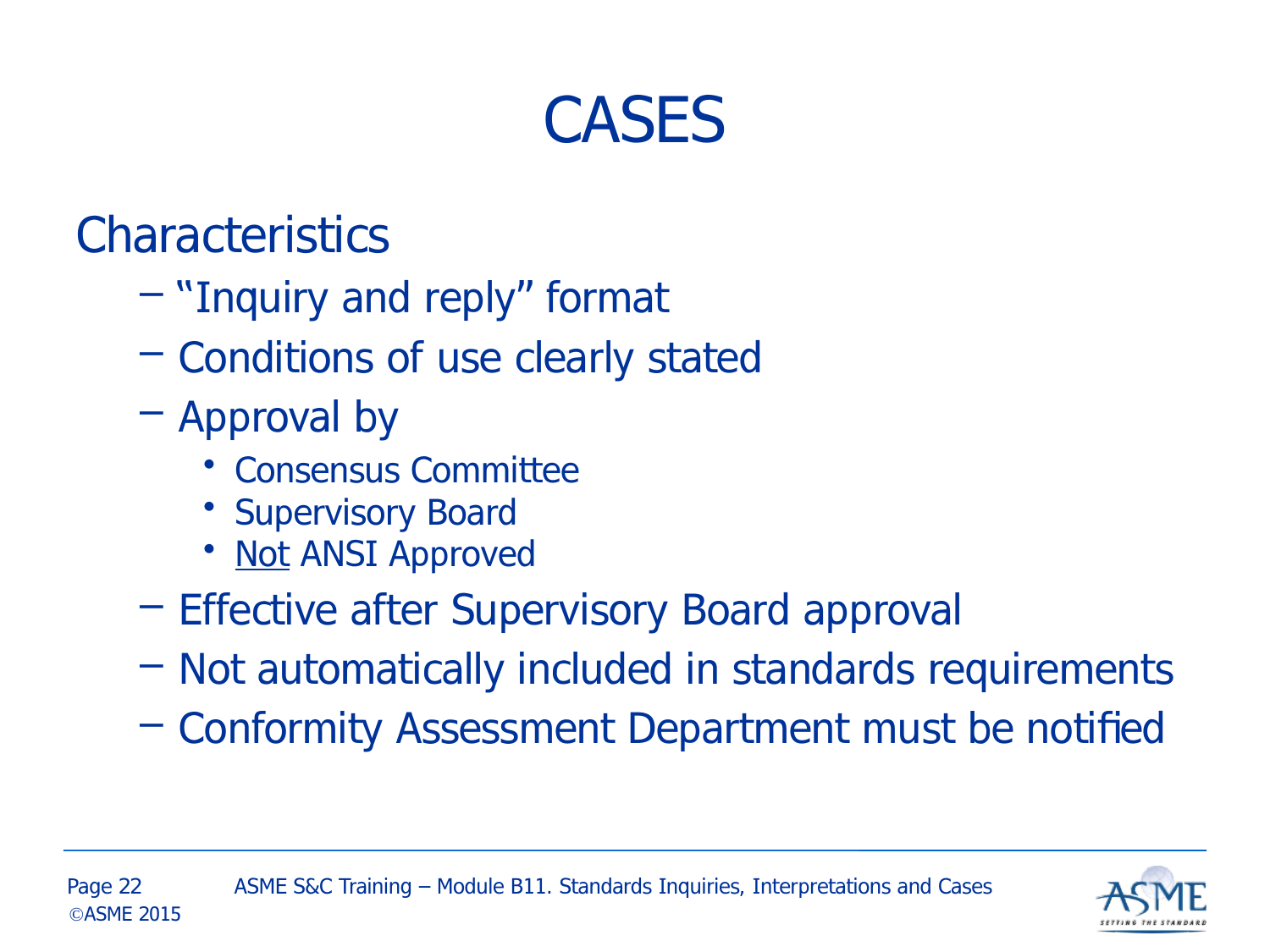

# CASES
Characteristics
“Inquiry and reply” format
Conditions of use clearly stated
Approval by
Consensus Committee
Supervisory Board
Not ANSI Approved
Effective after Supervisory Board approval
Not automatically included in standards requirements
Conformity Assessment Department must be notified
22
ASME S&C Training – Module B11. Standards Inquiries, Interpretations and Cases